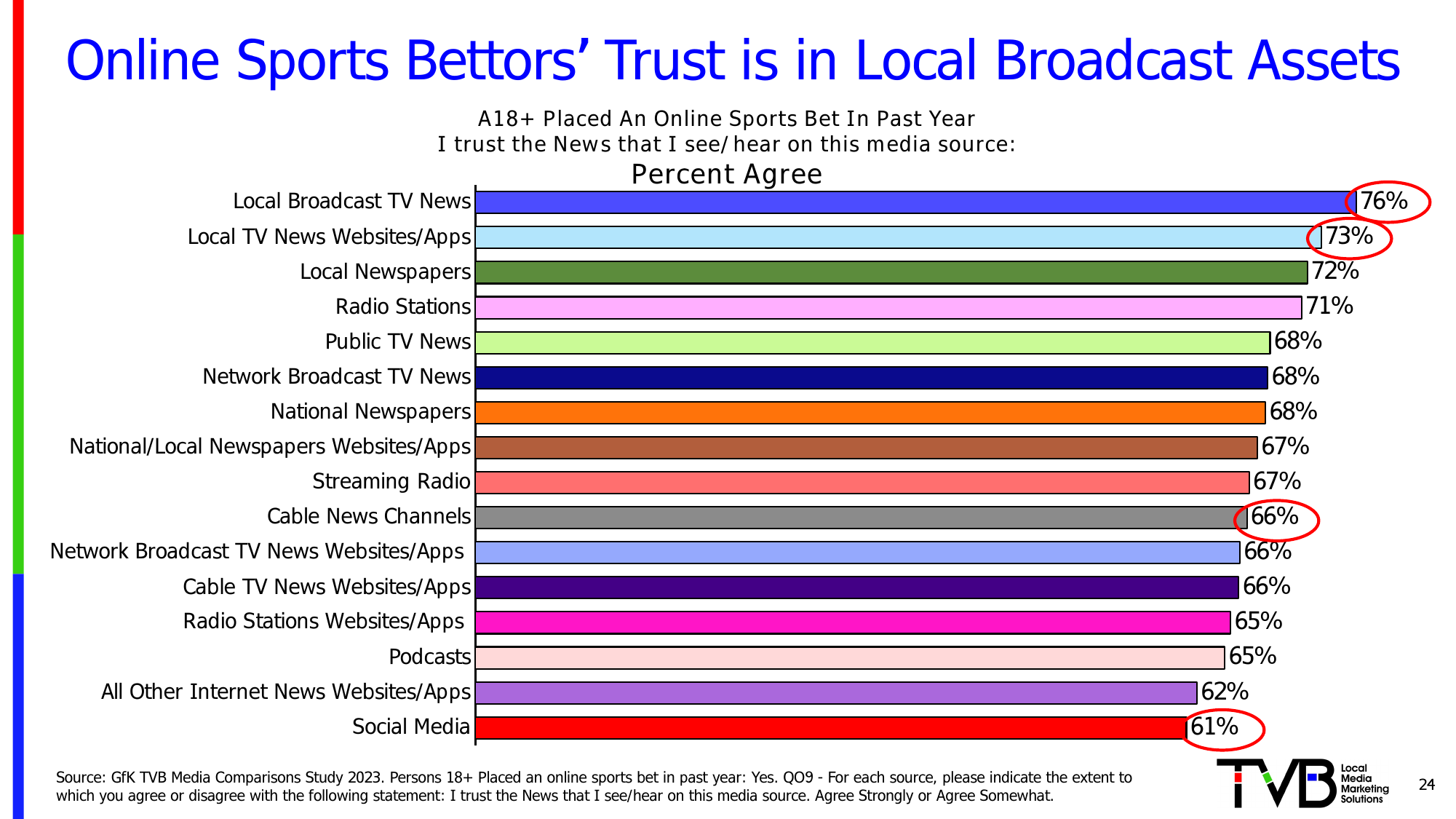

# Online Sports Bettors’ Trust is in Local Broadcast Assets
A18+ Placed An Online Sports Bet In Past Year
I trust the News that I see/hear on this media source:
Percent Agree

### Chart

| Category | A18+ |
|---|---|
| Local Broadcast TV News | 0.758 |
| Local TV News Websites/Apps | 0.728 |
| Local Newspapers | 0.716 |
| Radio Stations | 0.711 |
| Public TV News | 0.684 |
| Network Broadcast TV News | 0.682 |
| National Newspapers | 0.68 |
| National/Local Newspapers Websites/Apps | 0.673 |
| Streaming Radio | 0.666 |
| Cable News Channels | 0.664 |
| Network Broadcast TV News Websites/Apps  | 0.658 |
| Cable TV News Websites/Apps | 0.657 |
| Radio Stations Websites/Apps  | 0.65 |
| Podcasts | 0.645 |
| All Other Internet News Websites/Apps | 0.621 |
| Social Media | 0.612 |

24
Source: GfK TVB Media Comparisons Study 2023. Persons 18+ Placed an online sports bet in past year: Yes. QO9 - For each source, please indicate the extent to which you agree or disagree with the following statement: I trust the News that I see/hear on this media source. Agree Strongly or Agree Somewhat.